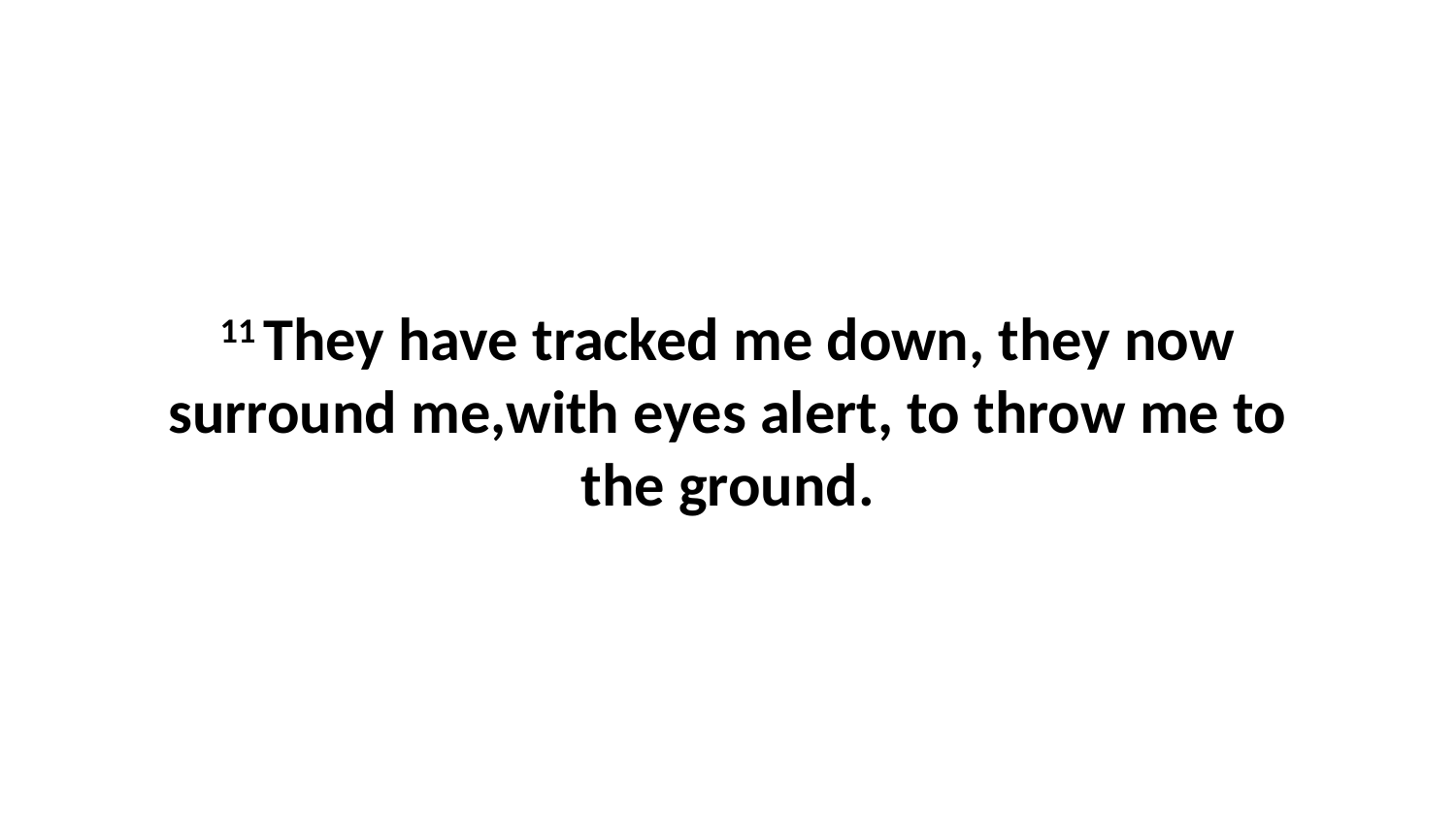

11 They have tracked me down, they now surround me,with eyes alert, to throw me to the ground.